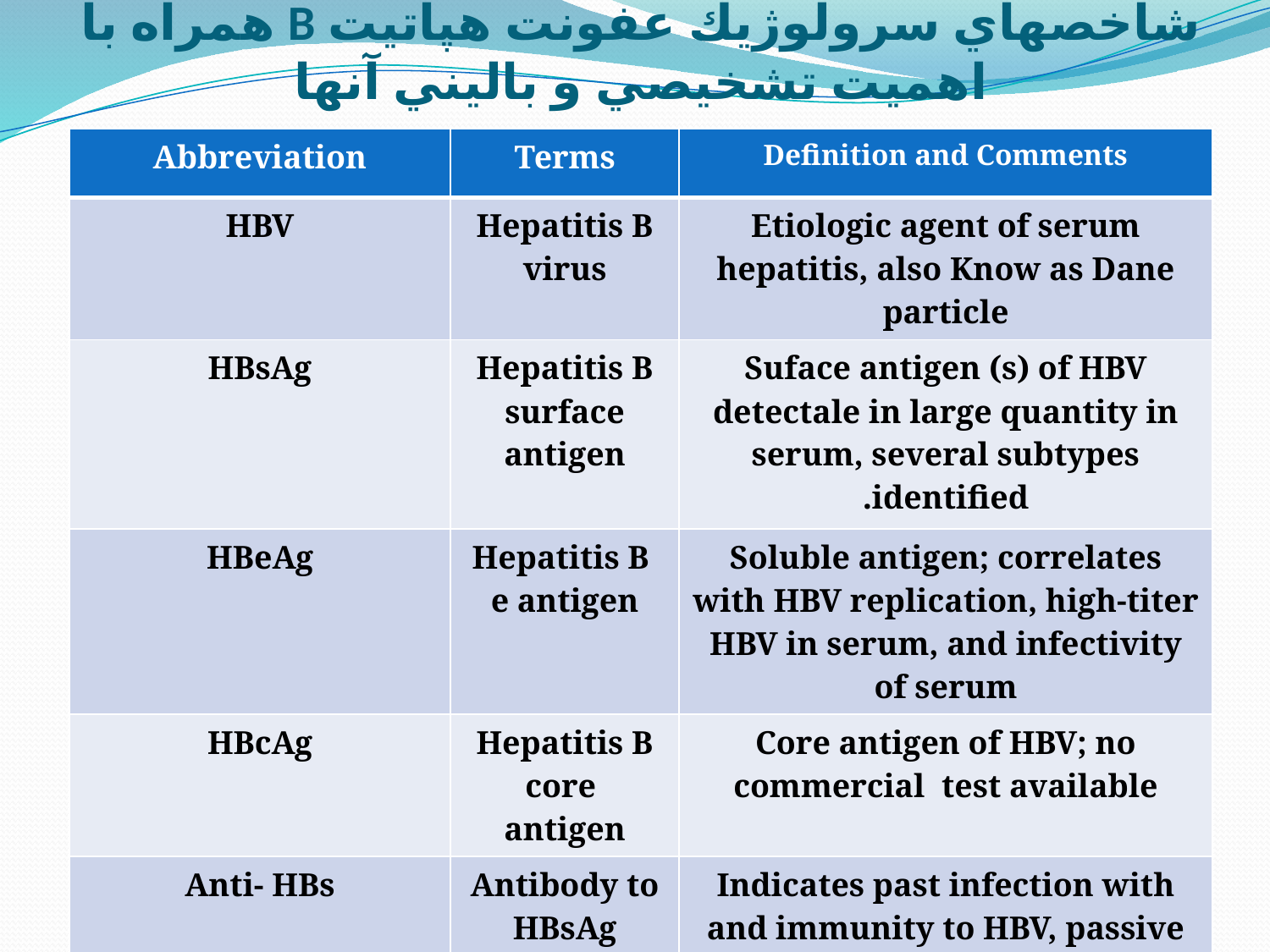

# شاخصهاي سرولوژيك عفونت هپاتيت B همراه با اهميت تشخيصي و باليني آنها
| Abbreviation | Terms | Definition and Comments |
| --- | --- | --- |
| HBV | Hepatitis B virus | Etiologic agent of serum hepatitis, also Know as Dane particle |
| HBsAg | Hepatitis B surface antigen | Suface antigen (s) of HBV detectale in large quantity in serum, several subtypes identified. |
| HBeAg | Hepatitis B e antigen | Soluble antigen; correlates with HBV replication, high-titer HBV in serum, and infectivity of serum |
| HBcAg | Hepatitis B core antigen | Core antigen of HBV; no commercial test available |
| Anti- HBs | Antibody to HBsAg | Indicates past infection with and immunity to HBV, passive antibody from HBIG, or immune response to hepatitis B vaccine |